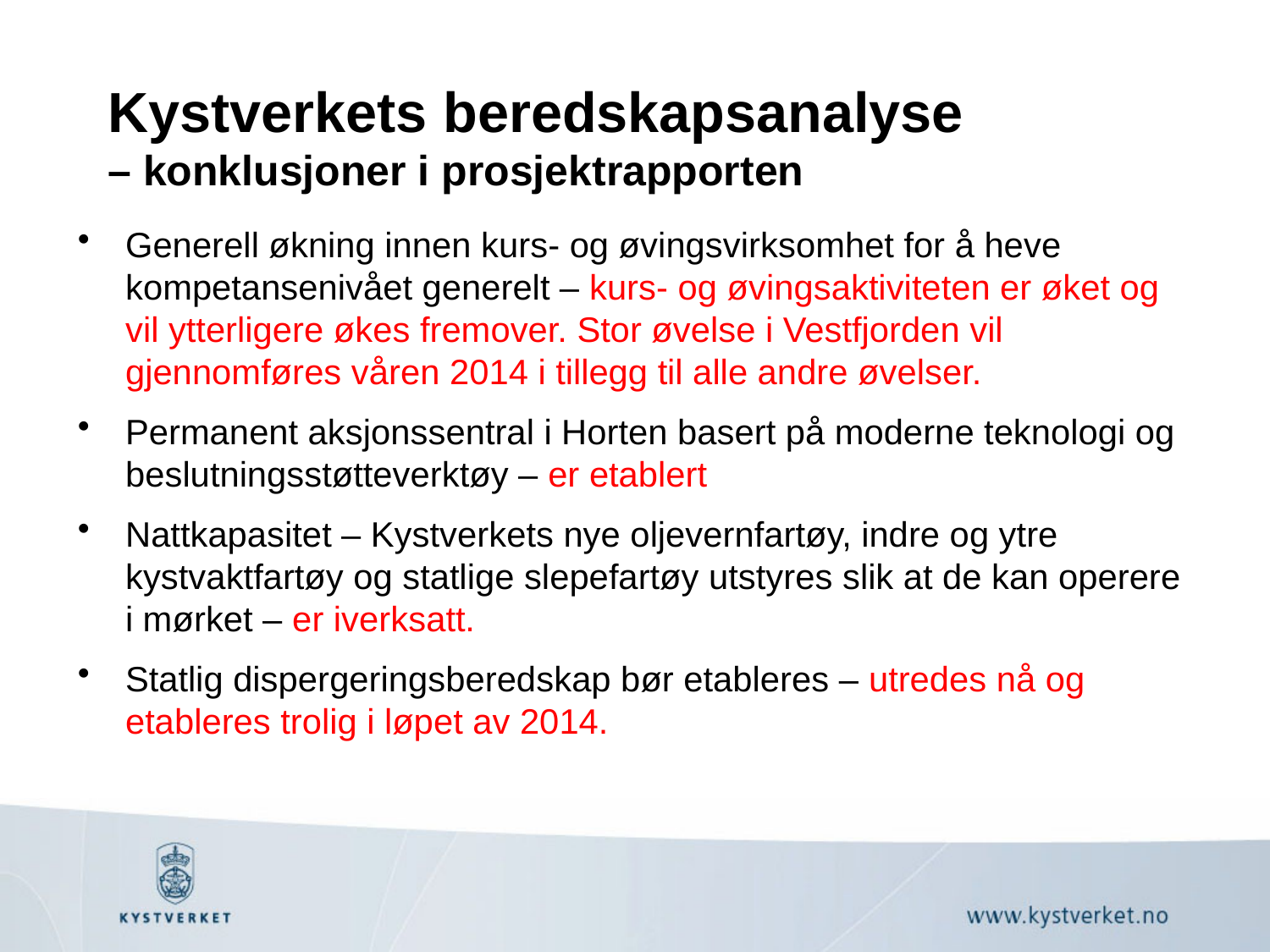

# Kystverkets beredskapsanalyse – konklusjoner i prosjektrapporten
Generell økning innen kurs- og øvingsvirksomhet for å heve kompetansenivået generelt – kurs- og øvingsaktiviteten er øket og vil ytterligere økes fremover. Stor øvelse i Vestfjorden vil gjennomføres våren 2014 i tillegg til alle andre øvelser.
Permanent aksjonssentral i Horten basert på moderne teknologi og beslutningsstøtteverktøy – er etablert
Nattkapasitet – Kystverkets nye oljevernfartøy, indre og ytre kystvaktfartøy og statlige slepefartøy utstyres slik at de kan operere i mørket – er iverksatt.
Statlig dispergeringsberedskap bør etableres – utredes nå og etableres trolig i løpet av 2014.